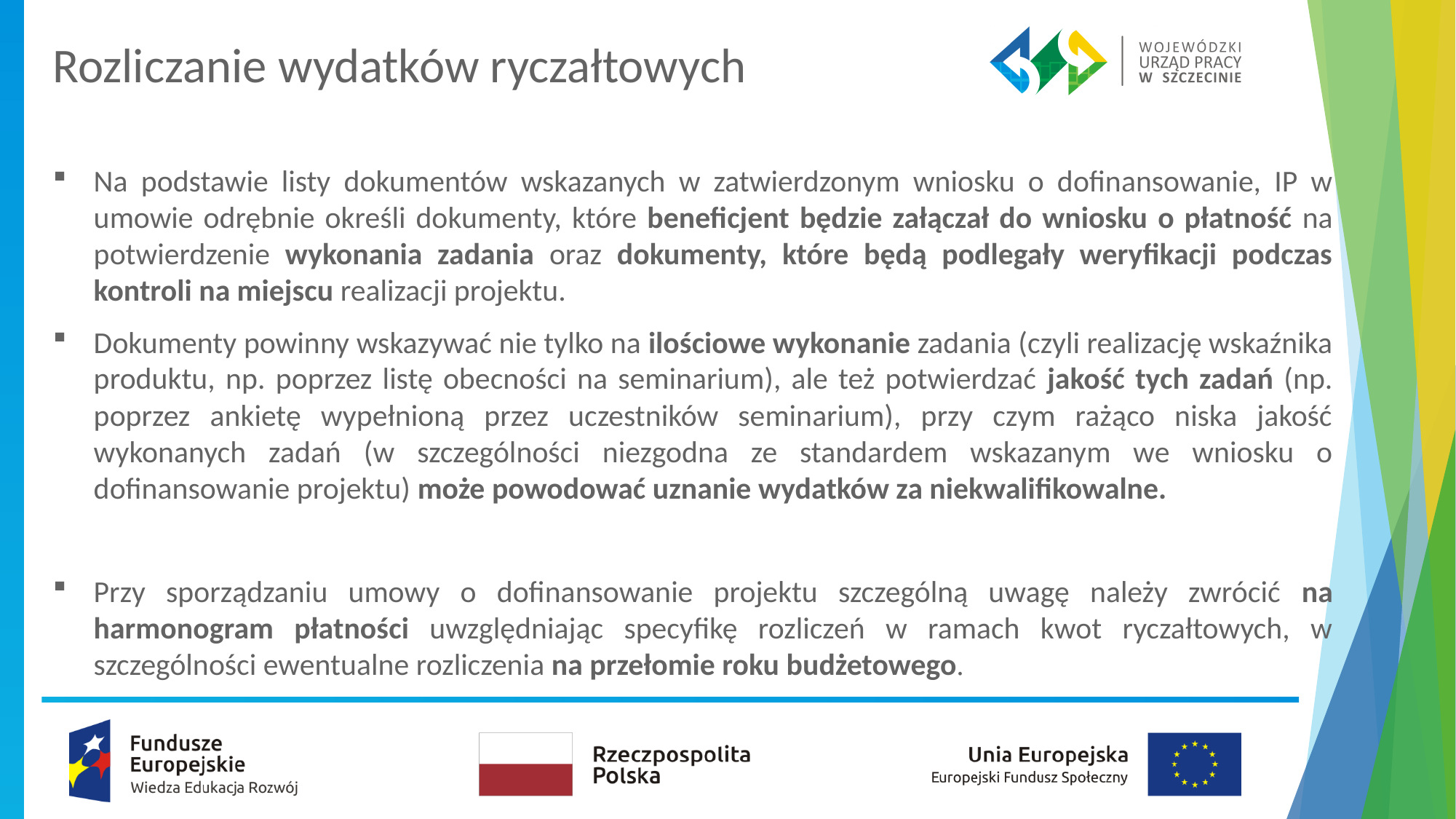

# Rozliczanie wydatków ryczałtowych
Na podstawie listy dokumentów wskazanych w zatwierdzonym wniosku o dofinansowanie, IP w umowie odrębnie określi dokumenty, które beneficjent będzie załączał do wniosku o płatność na potwierdzenie wykonania zadania oraz dokumenty, które będą podlegały weryfikacji podczas kontroli na miejscu realizacji projektu.
Dokumenty powinny wskazywać nie tylko na ilościowe wykonanie zadania (czyli realizację wskaźnika produktu, np. poprzez listę obecności na seminarium), ale też potwierdzać jakość tych zadań (np. poprzez ankietę wypełnioną przez uczestników seminarium), przy czym rażąco niska jakość wykonanych zadań (w szczególności niezgodna ze standardem wskazanym we wniosku o dofinansowanie projektu) może powodować uznanie wydatków za niekwalifikowalne.

Przy sporządzaniu umowy o dofinansowanie projektu szczególną uwagę należy zwrócić na harmonogram płatności uwzględniając specyfikę rozliczeń w ramach kwot ryczałtowych, w szczególności ewentualne rozliczenia na przełomie roku budżetowego.